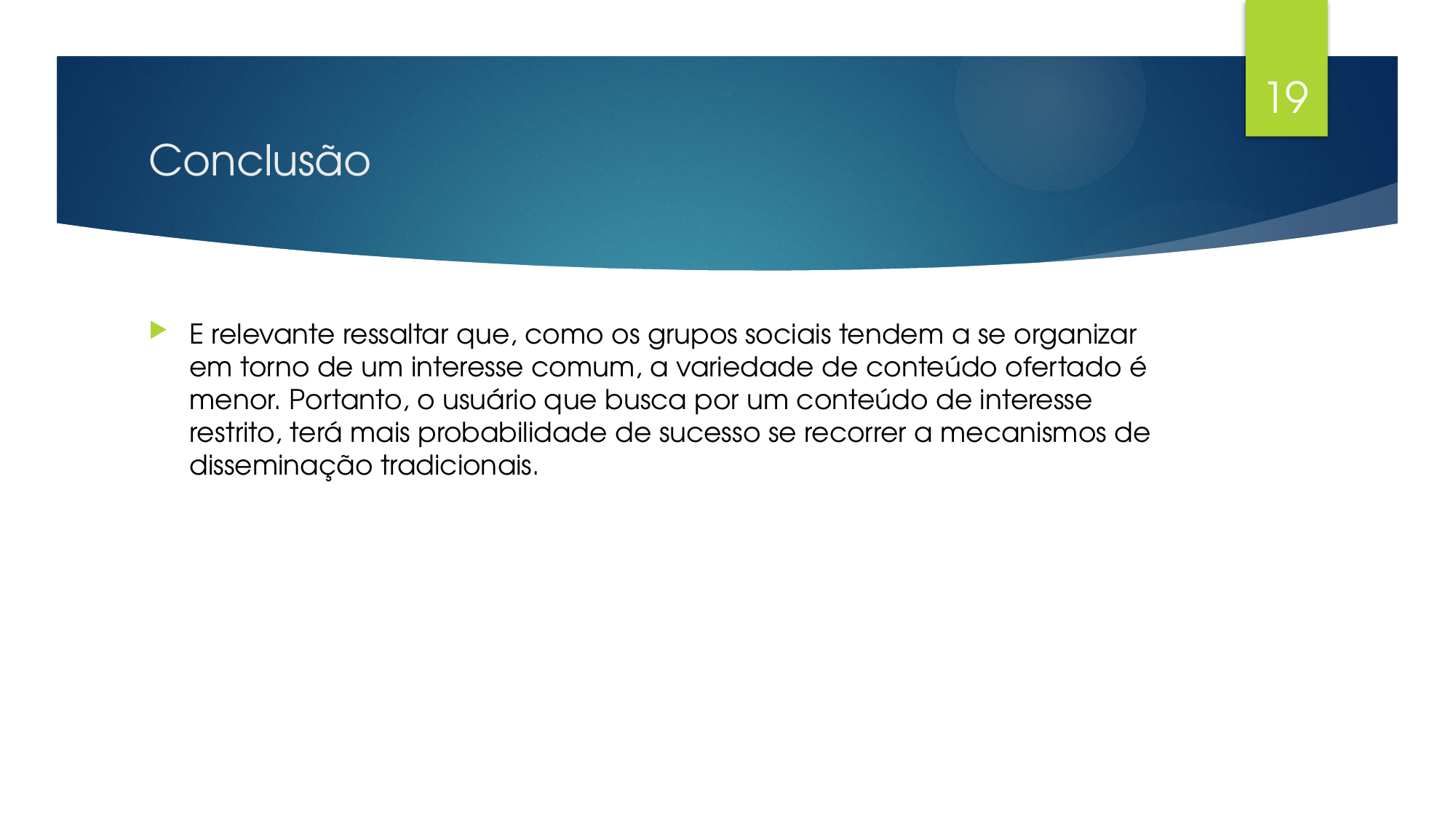

19
# Conclusão
E relevante ressaltar que, como os grupos sociais tendem a se organizar em torno de um interesse comum, a variedade de conteúdo ofertado é menor. Portanto, o usuário que busca por um conteúdo de interesse restrito, terá mais probabilidade de sucesso se recorrer a mecanismos de disseminação tradicionais.